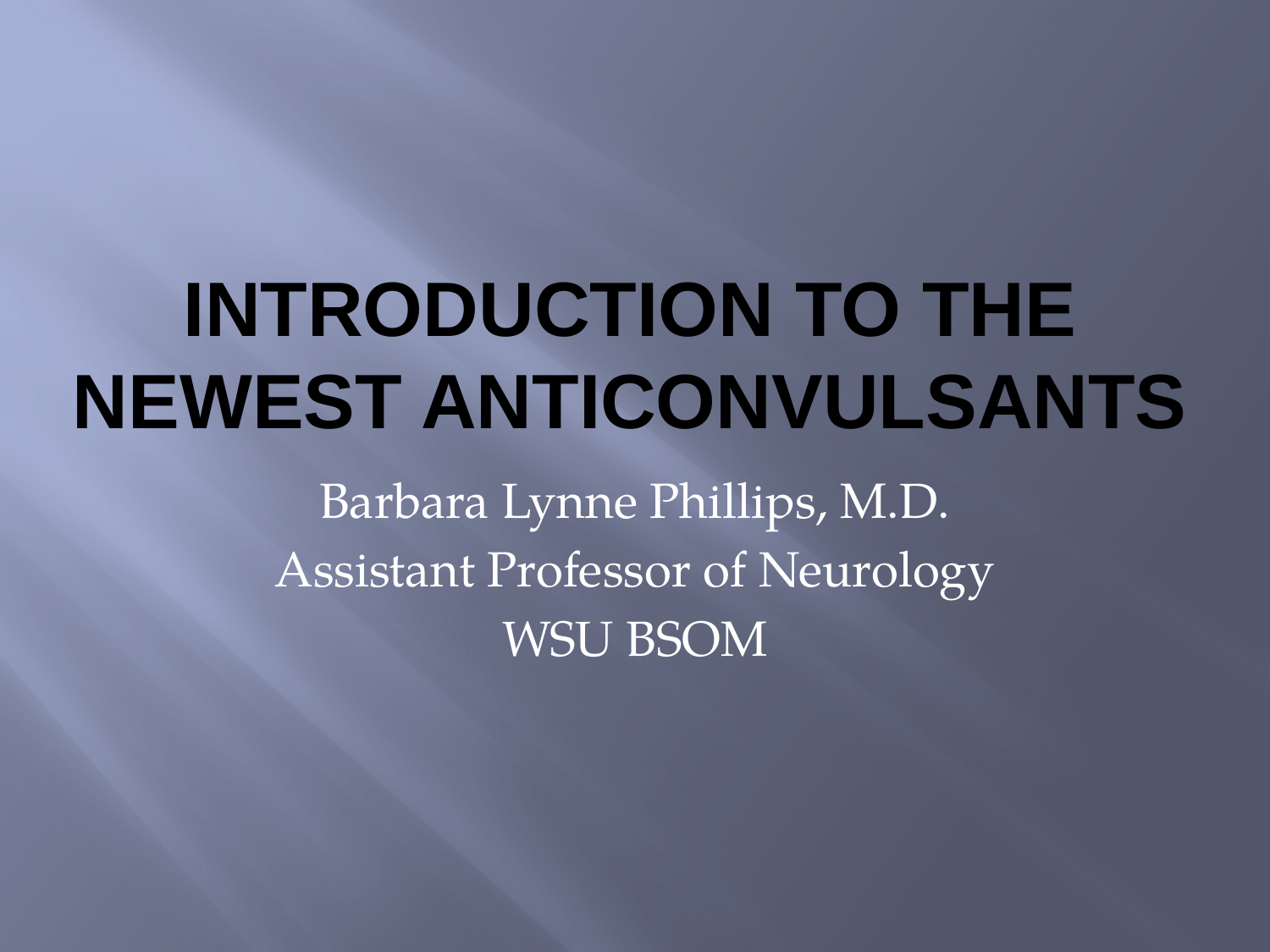

# Introduction to the newest anticonvulsants
Barbara Lynne Phillips, M.D.
Assistant Professor of Neurology
WSU BSOM